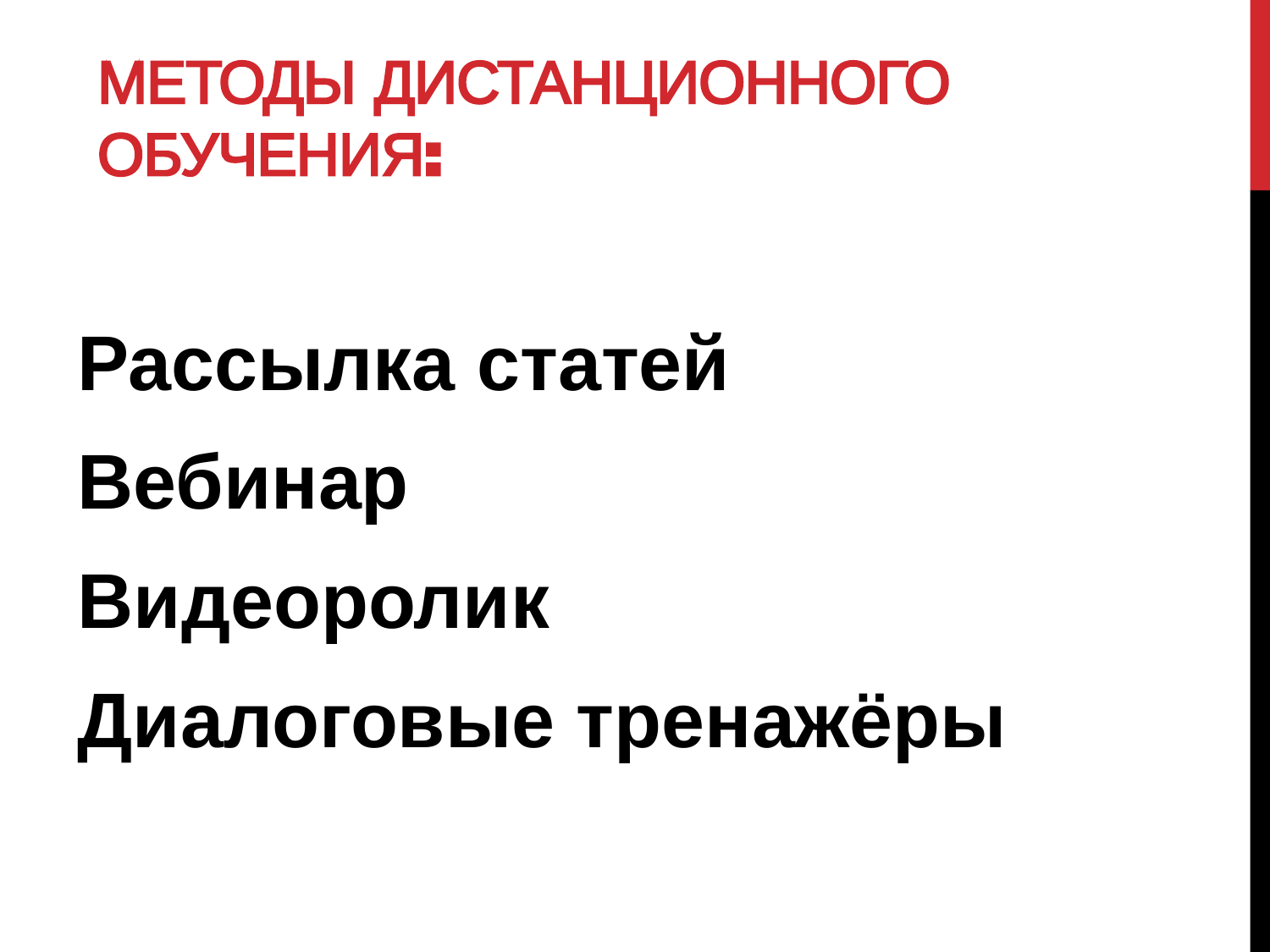

# Методы дистанционного обучения:
Рассылка статей
Вебинар
Видеоролик
Диалоговые тренажёры